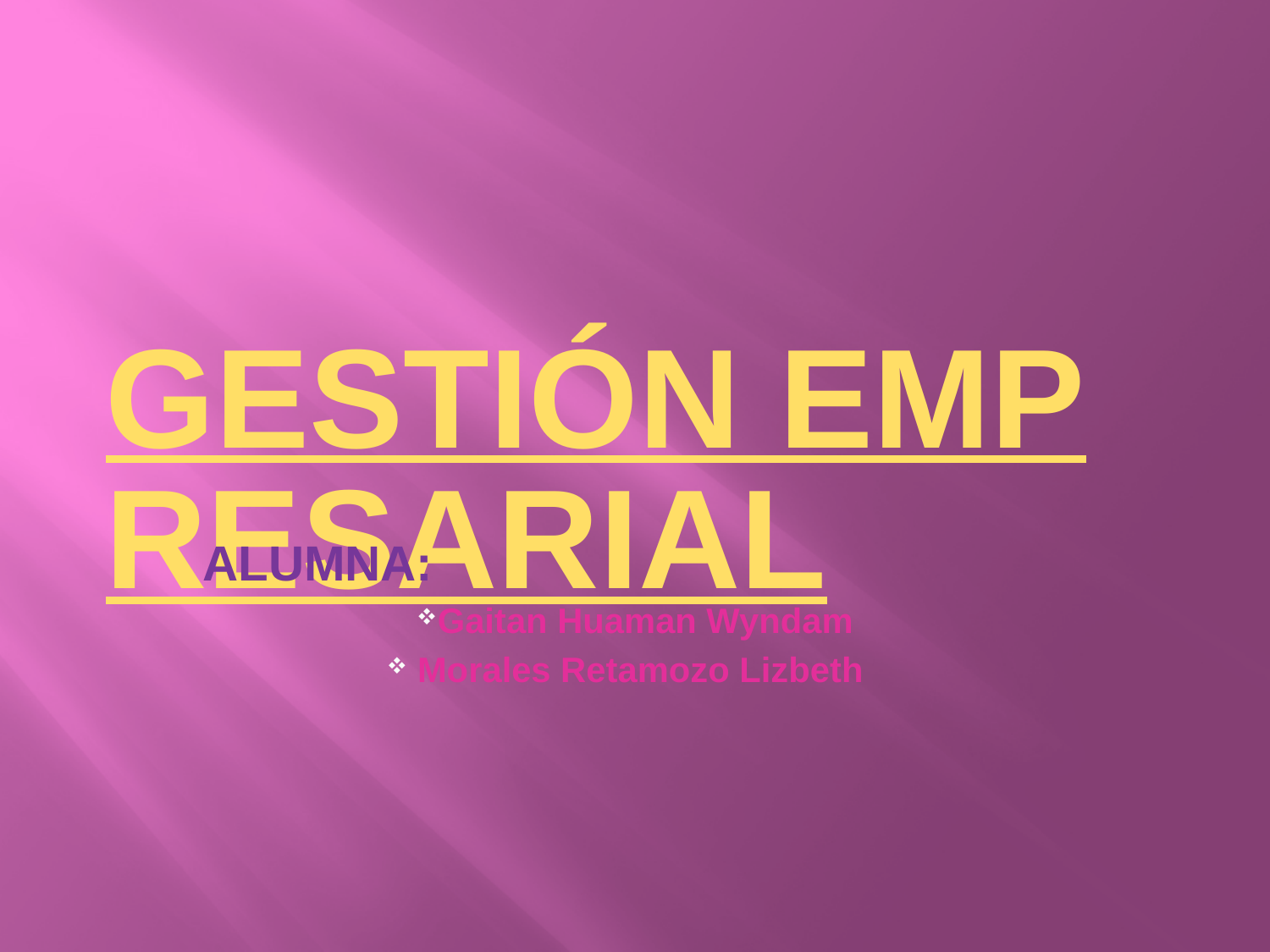

# GESTIÓN EMPRESARIAL
ALUMNA:
Gaitan Huaman Wyndam
 Morales Retamozo Lizbeth